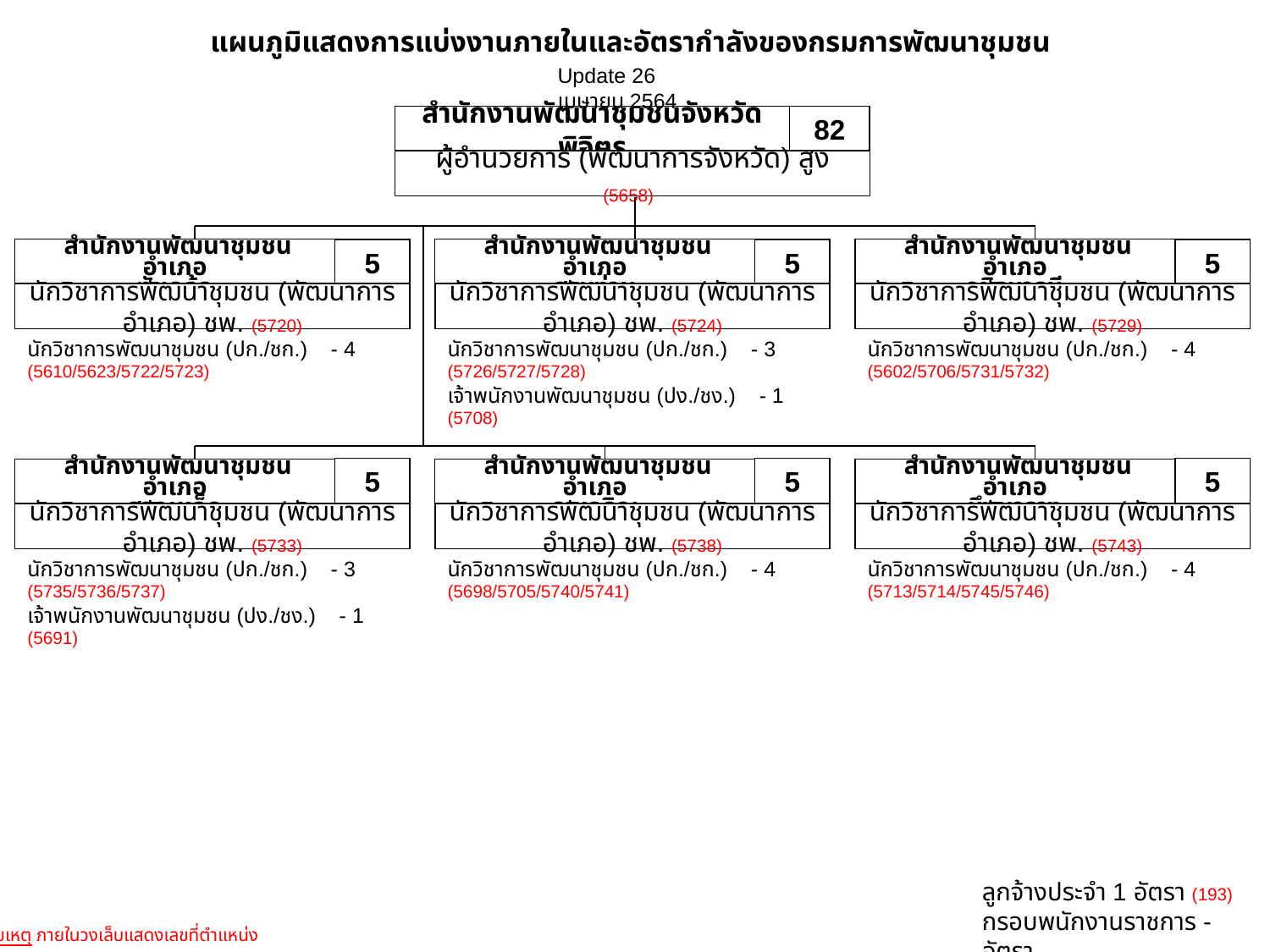

แผนภูมิแสดงการแบ่งงานภายในและอัตรากำลังของกรมการพัฒนาชุมชน
Update 26 เมษายน 2564
สำนักงานพัฒนาชุมชนจังหวัดพิจิตร
82
ผู้อำนวยการ (พัฒนาการจังหวัด) สูง (5658)

 สำนักงานพัฒนาชุมชนอำเภอ
ทับคล้อ
5
นักวิชาการพัฒนาชุมชน (พัฒนาการอำเภอ) ชพ. (5720)

 สำนักงานพัฒนาชุมชนอำเภอ
สามง่าม
5
นักวิชาการพัฒนาชุมชน (พัฒนาการอำเภอ) ชพ. (5724)

 สำนักงานพัฒนาชุมชนอำเภอ
วชิรบารมี
5
นักวิชาการพัฒนาชุมชน (พัฒนาการอำเภอ) ชพ. (5729)
นักวิชาการพัฒนาชุมชน (ปก./ชก.)    - 4
(5610/5623/5722/5723)

นักวิชาการพัฒนาชุมชน (ปก./ชก.)    - 3
(5726/5727/5728)
เจ้าพนักงานพัฒนาชุมชน (ปง./ชง.)    - 1 (5708)

นักวิชาการพัฒนาชุมชน (ปก./ชก.)    - 4
(5602/5706/5731/5732)

5

 สำนักงานพัฒนาชุมชนอำเภอ
สากเหล็ก
นักวิชาการพัฒนาชุมชน (พัฒนาการอำเภอ) ชพ. (5733)
5

 สำนักงานพัฒนาชุมชนอำเภอ
ดงเจริญ
นักวิชาการพัฒนาชุมชน (พัฒนาการอำเภอ) ชพ. (5738)
5

 สำนักงานพัฒนาชุมชนอำเภอ
บึงนาราง
นักวิชาการพัฒนาชุมชน (พัฒนาการอำเภอ) ชพ. (5743)
นักวิชาการพัฒนาชุมชน (ปก./ชก.)    - 3
(5735/5736/5737)
เจ้าพนักงานพัฒนาชุมชน (ปง./ชง.)    - 1 (5691)

นักวิชาการพัฒนาชุมชน (ปก./ชก.)    - 4
(5698/5705/5740/5741)
นักวิชาการพัฒนาชุมชน (ปก./ชก.)    - 4
(5713/5714/5745/5746)
ลูกจ้างประจำ 1 อัตรา (193)
กรอบพนักงานราชการ - อัตรา
หมายเหตุ ภายในวงเล็บแสดงเลขที่ตำแหน่ง